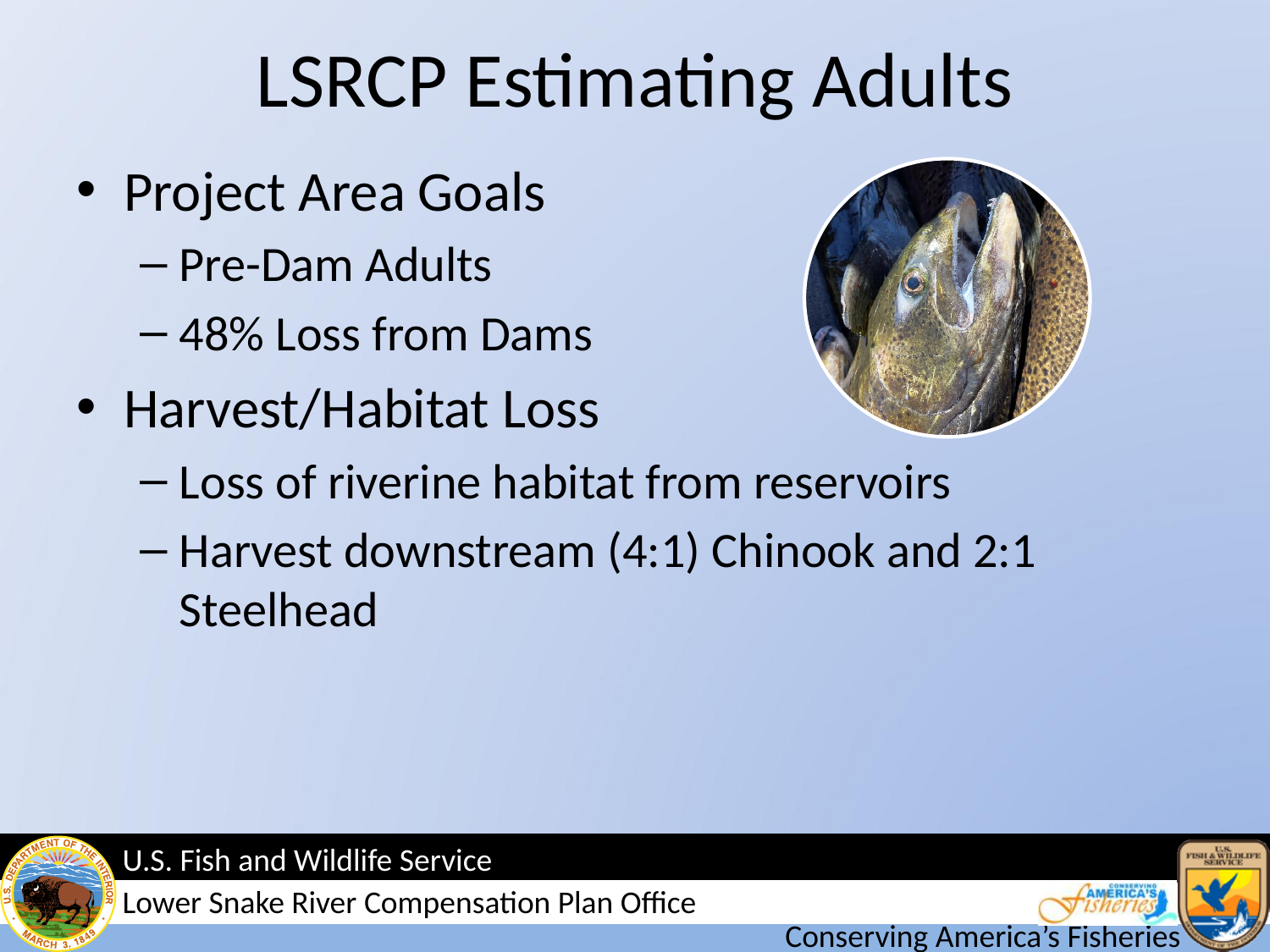

# LSRCP Estimating Adults
Project Area Goals
Pre-Dam Adults
48% Loss from Dams
Harvest/Habitat Loss
Loss of riverine habitat from reservoirs
Harvest downstream (4:1) Chinook and 2:1 Steelhead